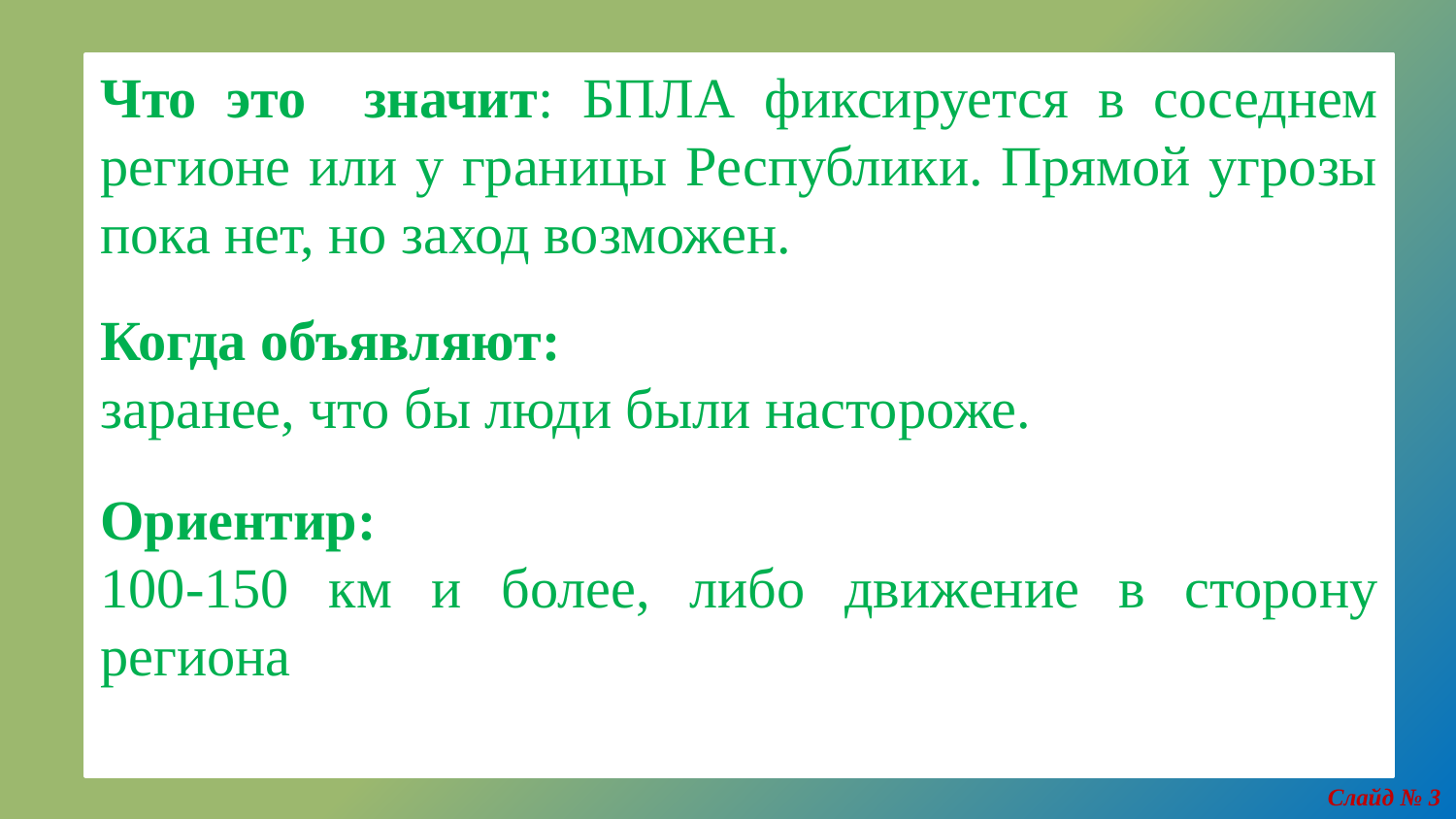

Что это  значит: БПЛА фиксируется в соседнем регионе или у границы Республики. Прямой угрозы пока нет, но заход возможен.

Когда объявляют:
заранее, что бы люди были настороже.

Ориентир:
100-150 км и более, либо движение в сторону региона

Слайд № 3